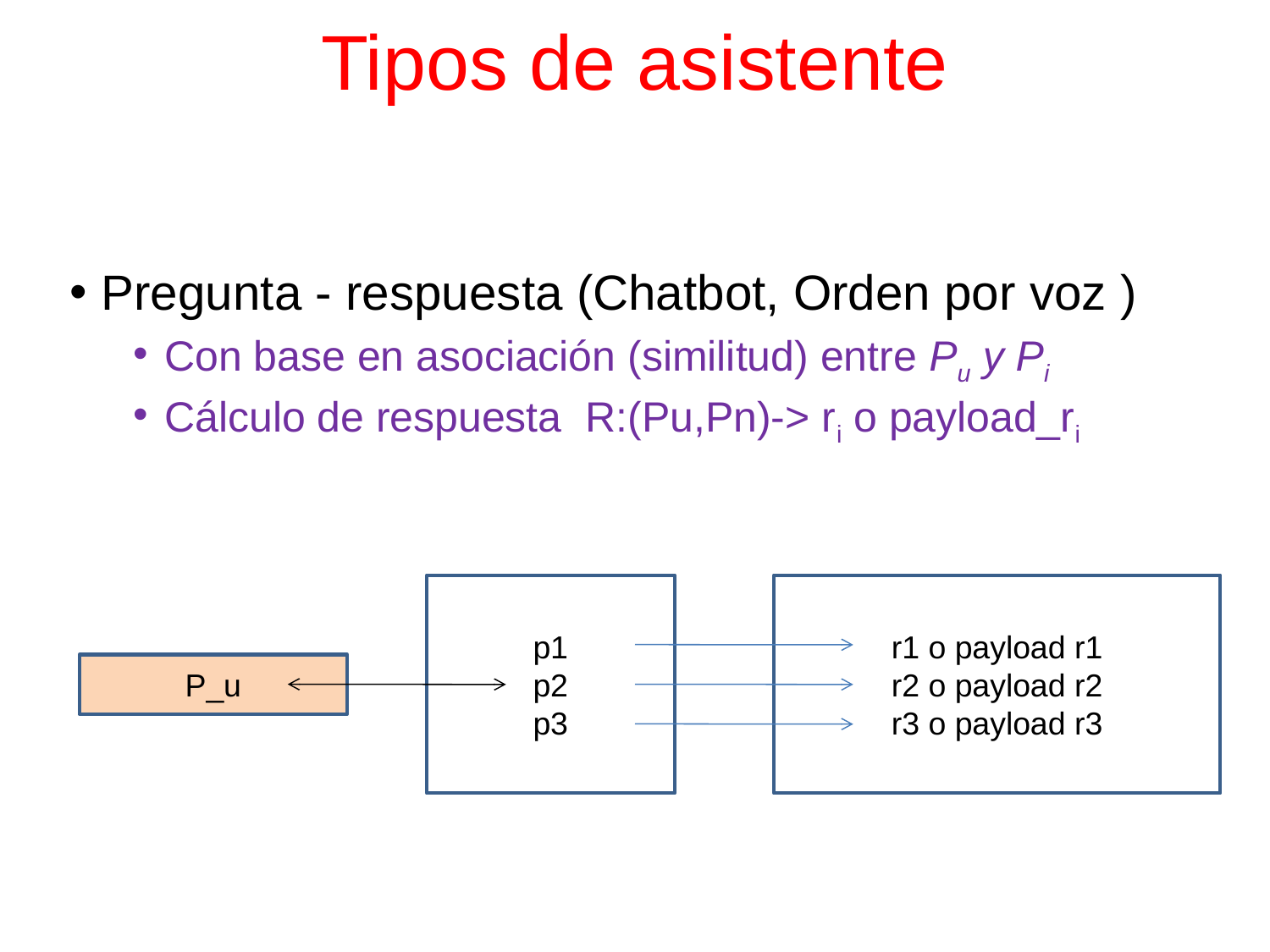

# Tipos de asistente
Pregunta - respuesta (Chatbot, Orden por voz )
Con base en asociación (similitud) entre Pu y Pi
Cálculo de respuesta  R:(Pu,Pn)-> ri o payload_ri
p1
p2
p3
r1 o payload r1
r2 o payload r2
r3 o payload r3
P_u